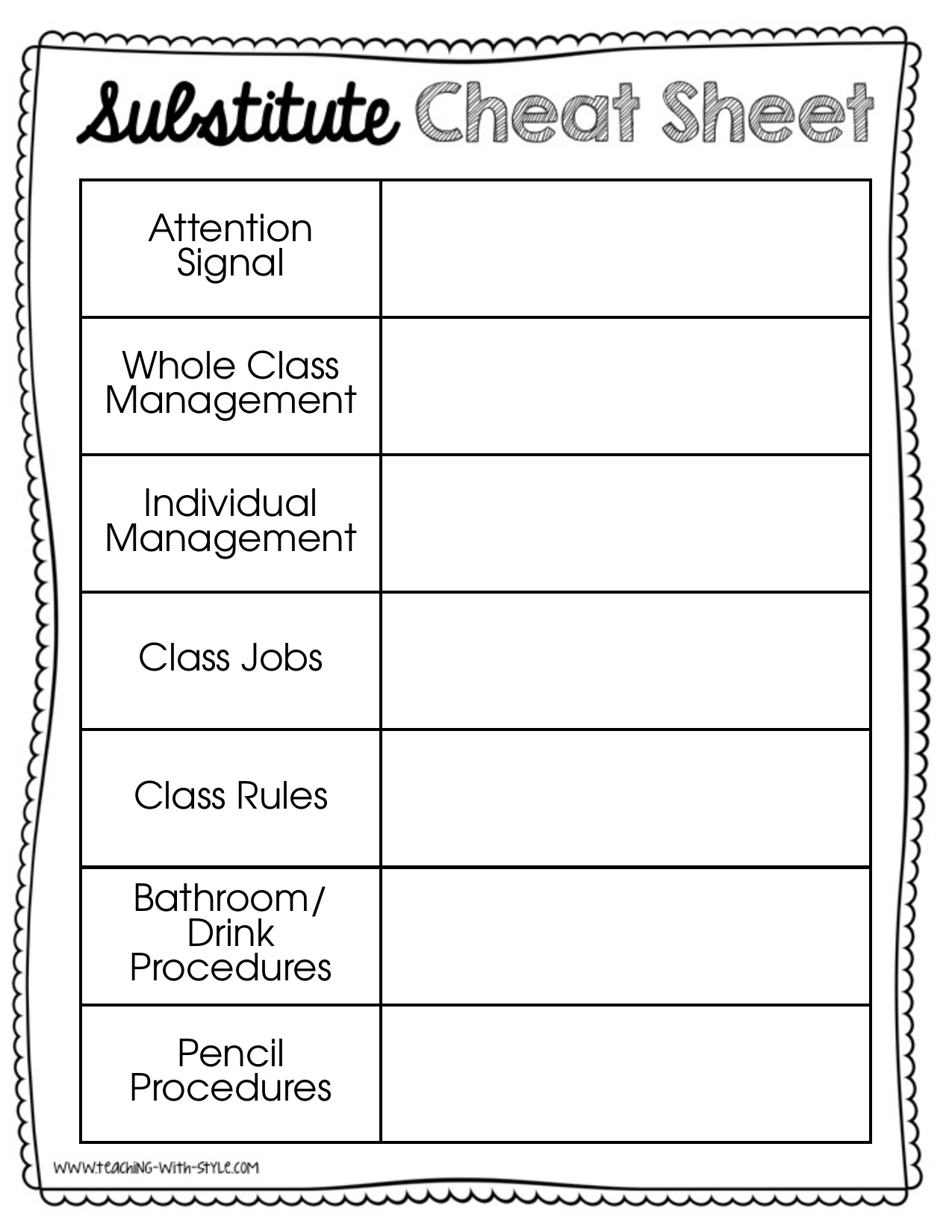

| Attention Signal |  |
| --- | --- |
| Whole Class Management |  |
| Individual Management |  |
| Class Jobs |  |
| Class Rules |  |
| Bathroom/Drink Procedures |  |
| Pencil Procedures |  |